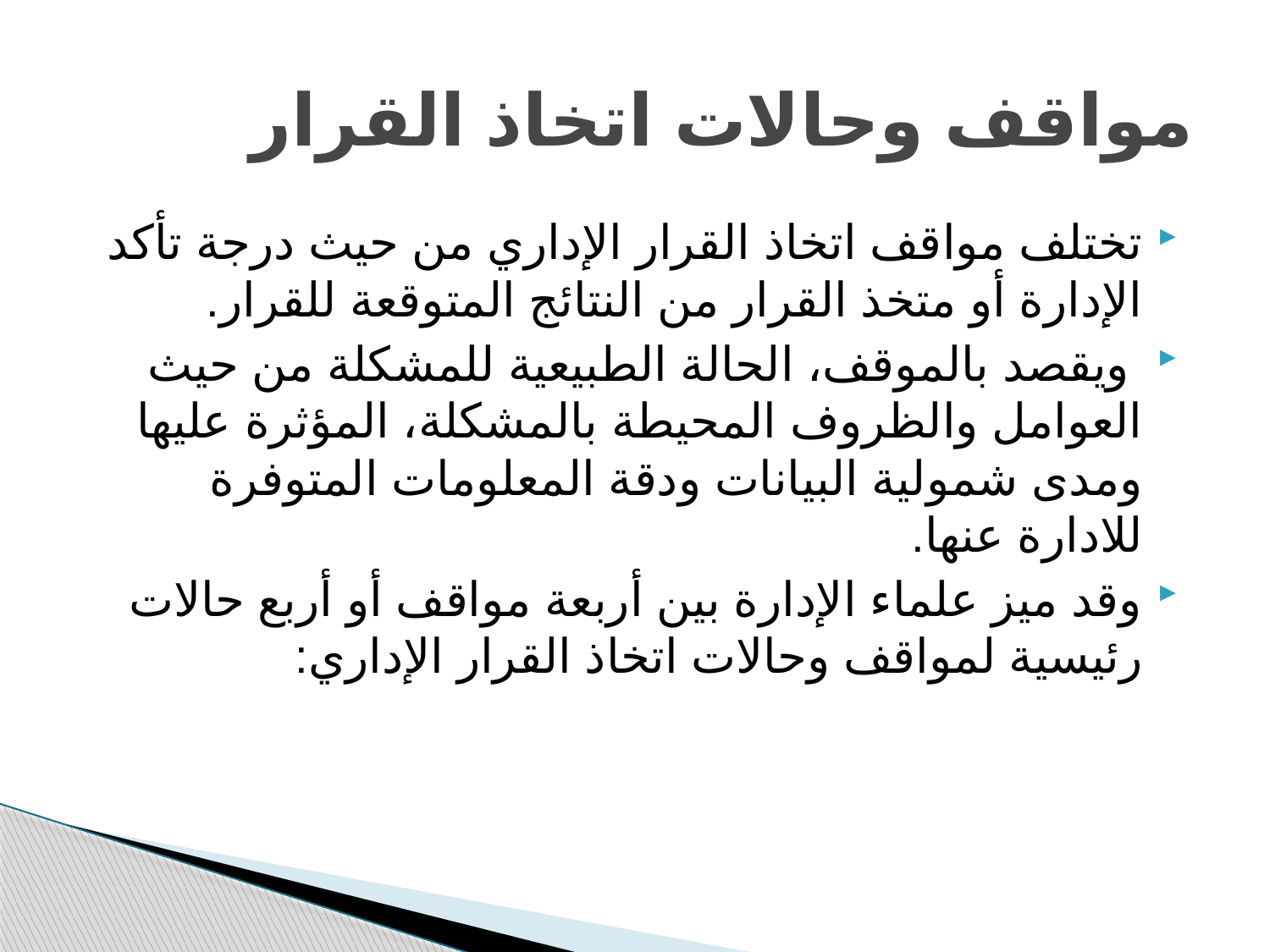

# مواقف وحالات اتخاذ القرار
تختلف مواقف اتخاذ القرار الإداري من حيث درجة تأكد الإدارة أو متخذ القرار من النتائج المتوقعة للقرار.
 ويقصد بالموقف، الحالة الطبيعية للمشكلة من حيث العوامل والظروف المحيطة بالمشكلة، المؤثرة عليها ومدى شمولية البيانات ودقة المعلومات المتوفرة للادارة عنها.
وقد ميز علماء الإدارة بين أربعة مواقف أو أربع حالات رئيسية لمواقف وحالات اتخاذ القرار الإداري: